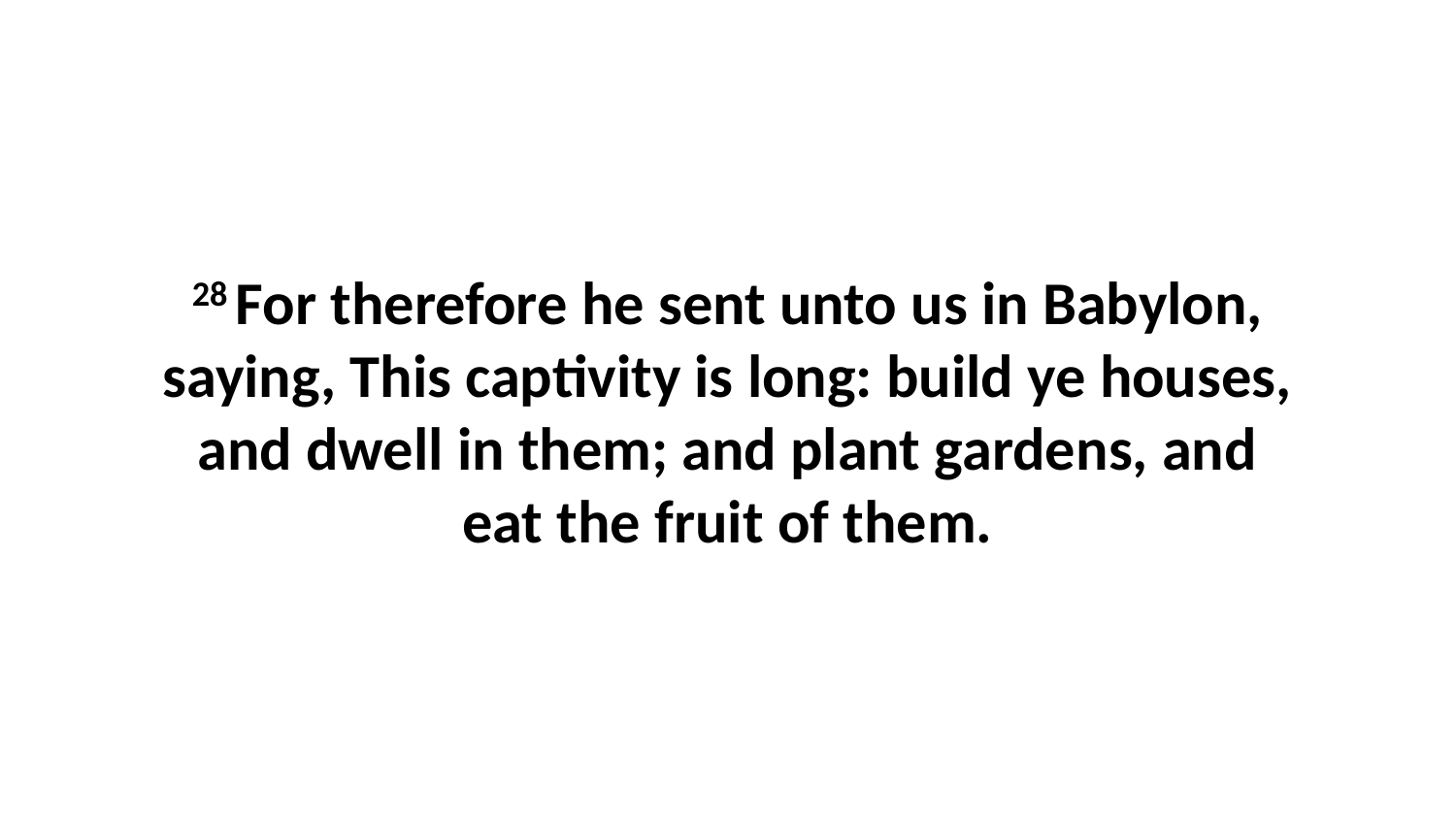

28 For therefore he sent unto us in Babylon, saying, This captivity is long: build ye houses, and dwell in them; and plant gardens, and eat the fruit of them.